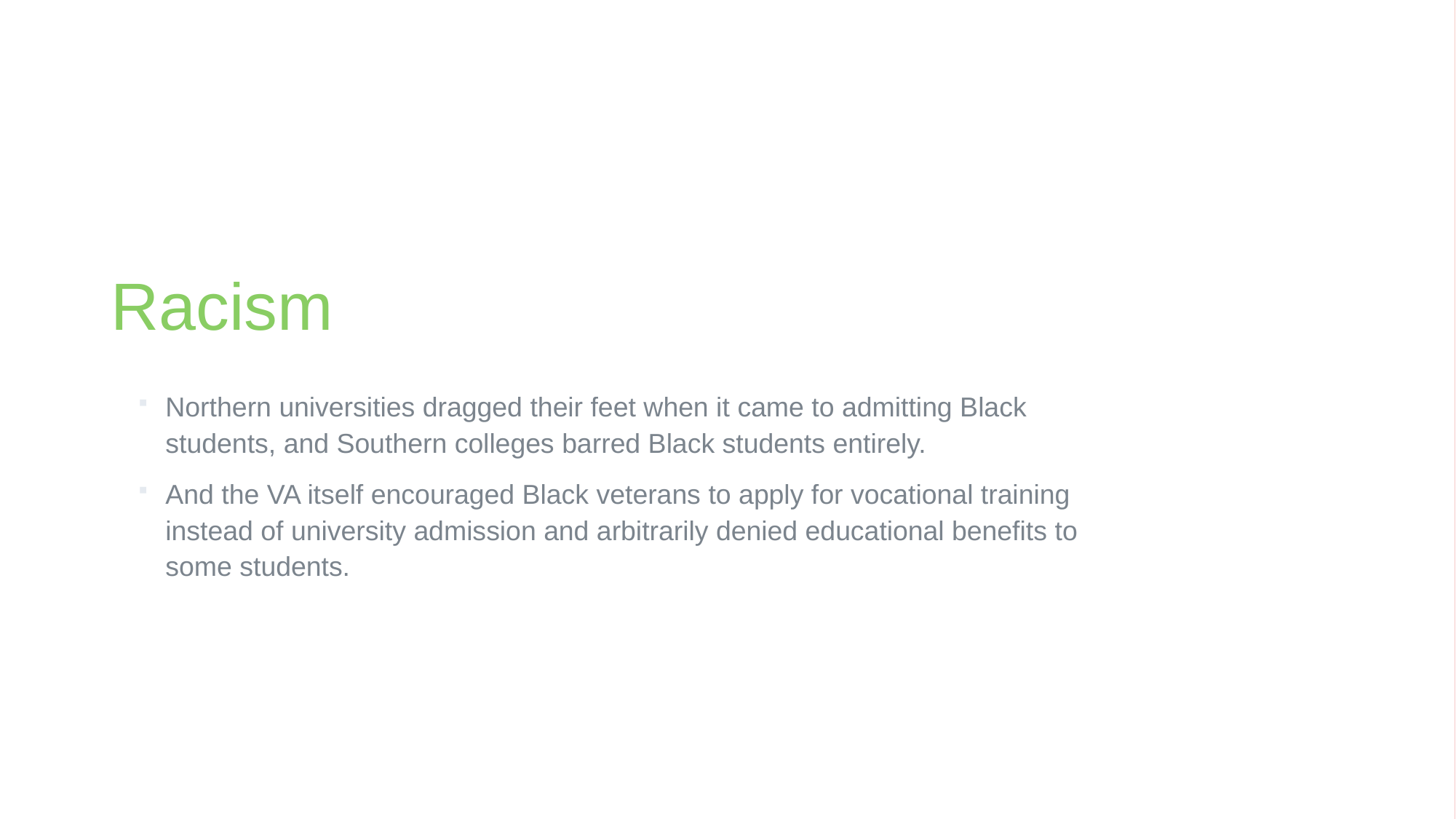

# Racism
Northern universities dragged their feet when it came to admitting Black students, and Southern colleges barred Black students entirely.
And the VA itself encouraged Black veterans to apply for vocational training instead of university admission and arbitrarily denied educational benefits to some students.